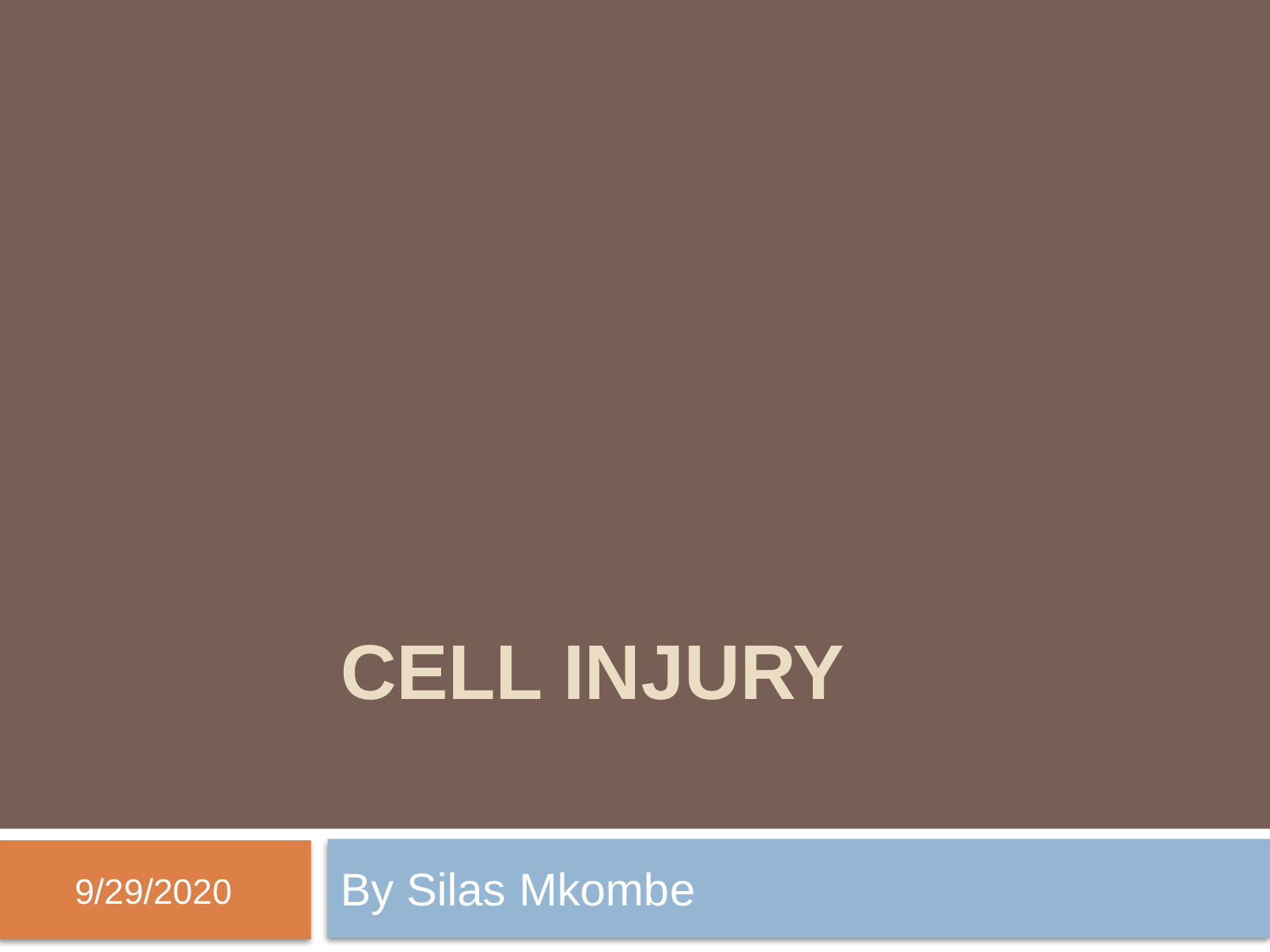

# CELL INJURY
By Silas Mkombe
9/29/2020